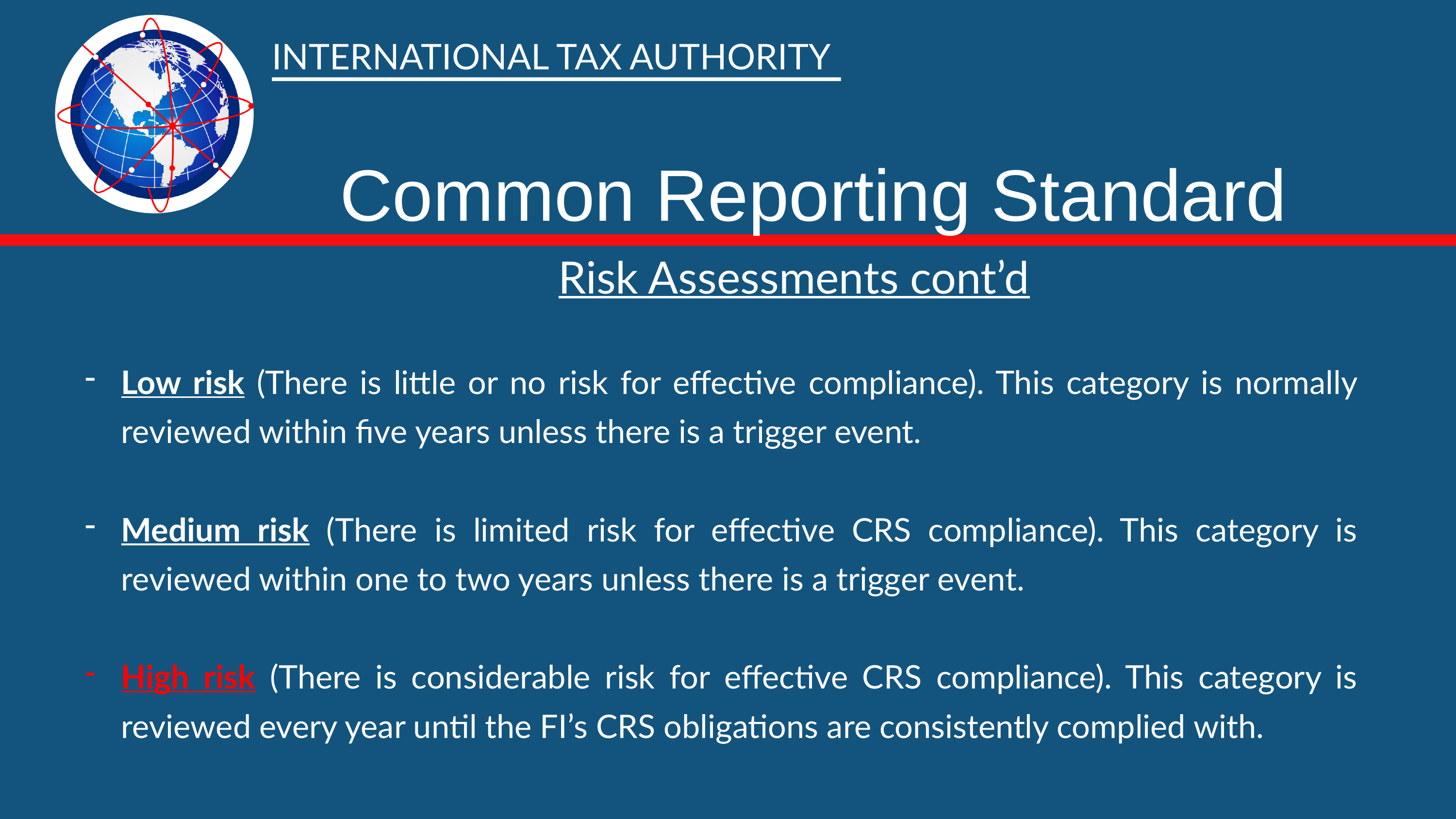

INTERNATIONAL TAX AUTHORITY

Common Reporting Standard

		Risk Assessments cont’d

Low risk (There is little or no risk for effective compliance). This category is normally reviewed within five years unless there is a trigger event.

Medium risk (There is limited risk for effective CRS compliance). This category is reviewed within one to two years unless there is a trigger event.

High risk (There is considerable risk for effective CRS compliance). This category is reviewed every year until the FI’s CRS obligations are consistently complied with.